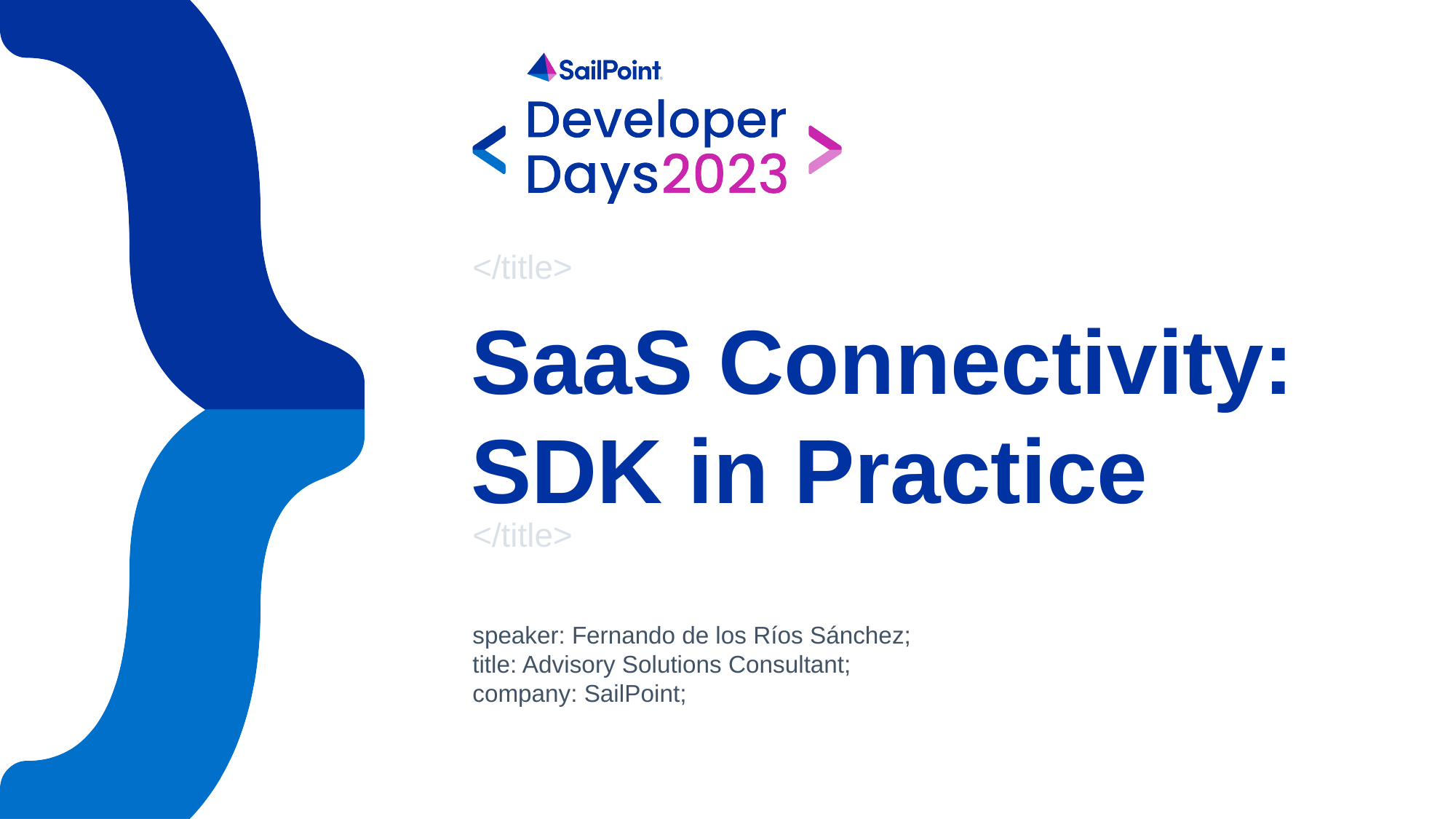

# SaaS Connectivity: SDK in Practice
speaker: Fernando de los Ríos Sánchez;
title: Advisory Solutions Consultant;
company: SailPoint;